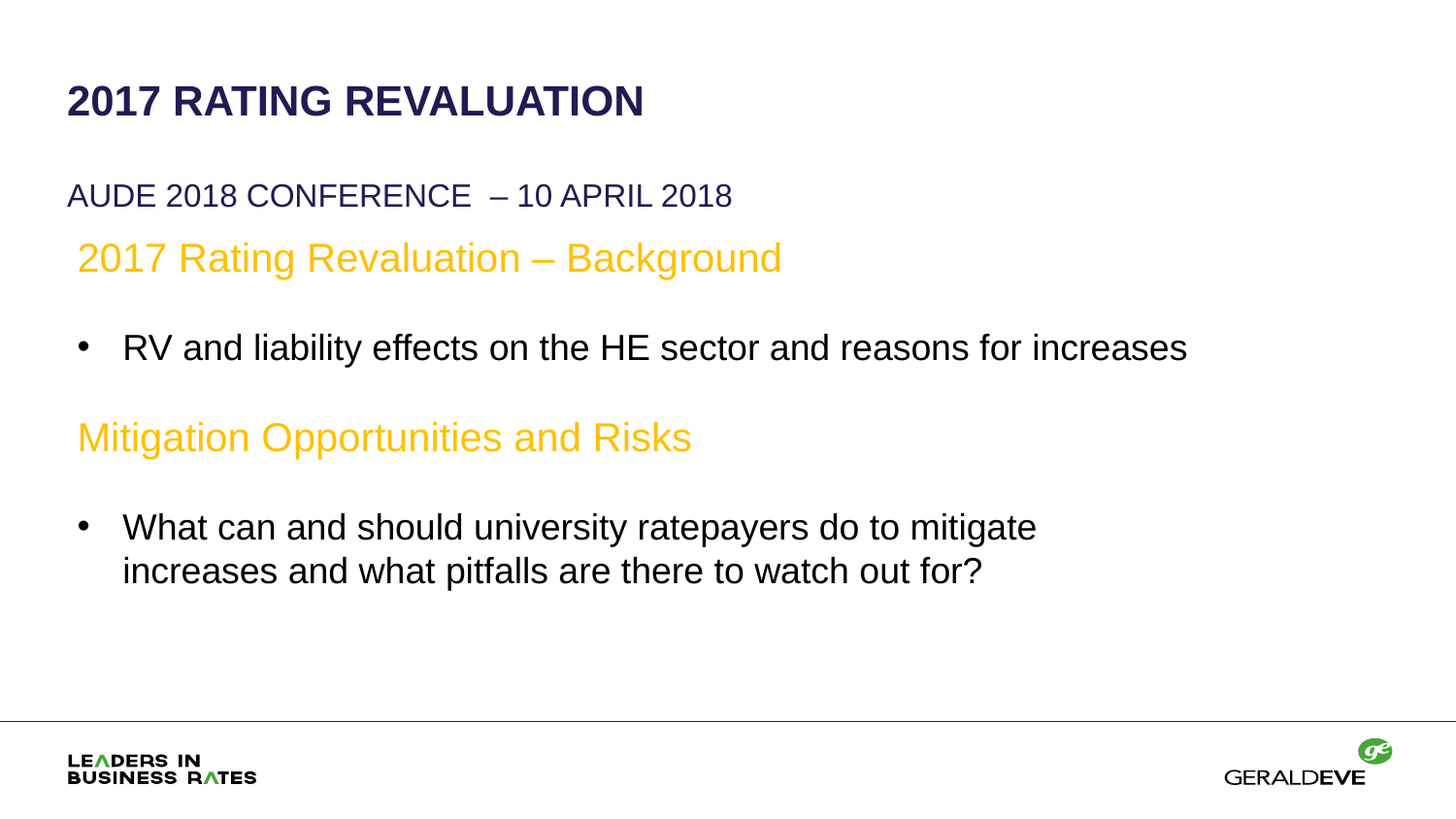

2017 Rating Revaluation

AUDE 2018 CONFERENCE  – 10 April 2018
2017 Rating Revaluation – Background

RV and liability effects on the HE sector and reasons for increases

Mitigation Opportunities and Risks

What can and should university ratepayers do to mitigate increases and what pitfalls are there to watch out for?